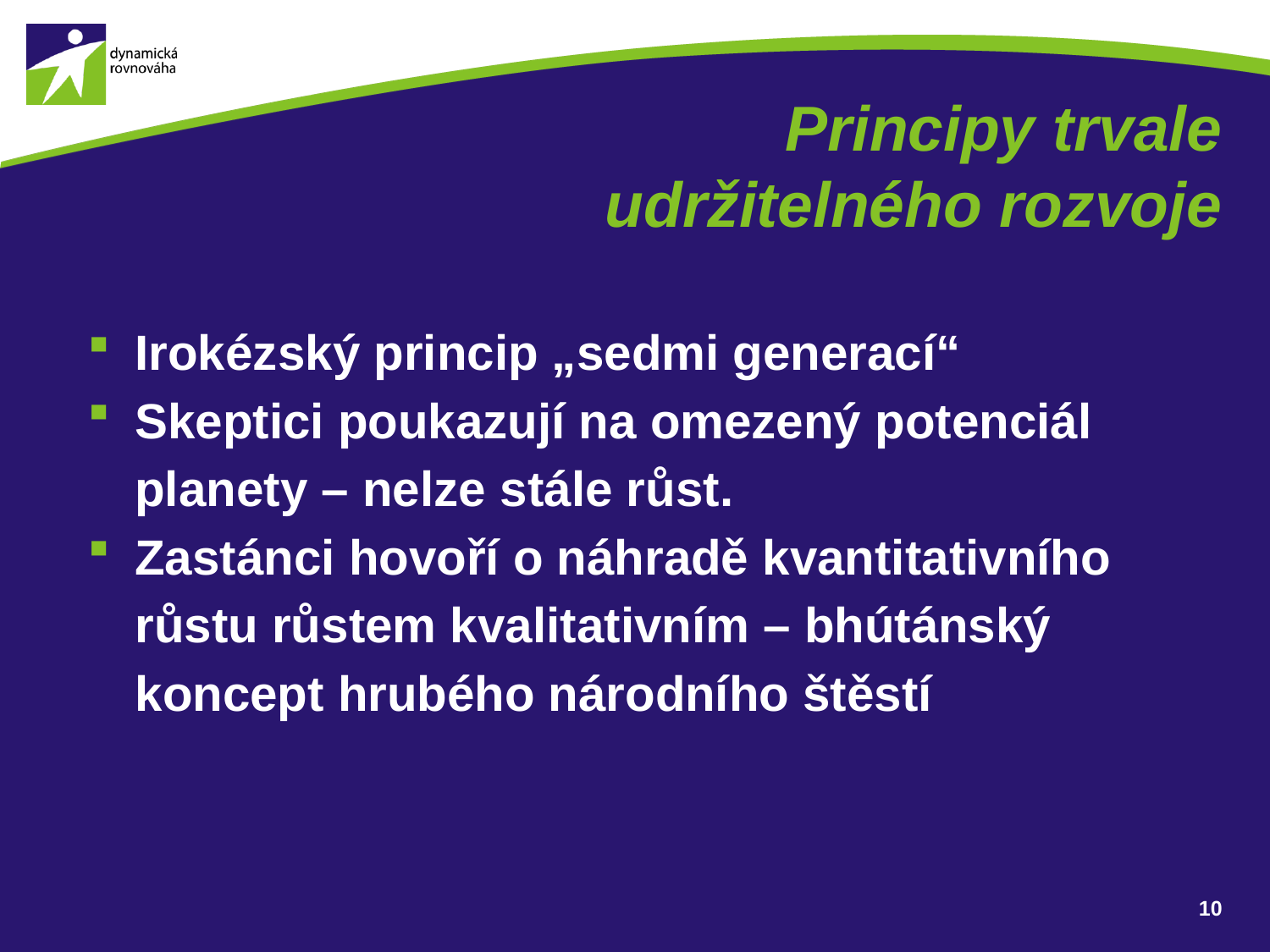

# Principy trvale udržitelného rozvoje
Irokézský princip „sedmi generací“
Skeptici poukazují na omezený potenciál planety – nelze stále růst.
Zastánci hovoří o náhradě kvantitativního růstu růstem kvalitativním – bhútánský koncept hrubého národního štěstí
10